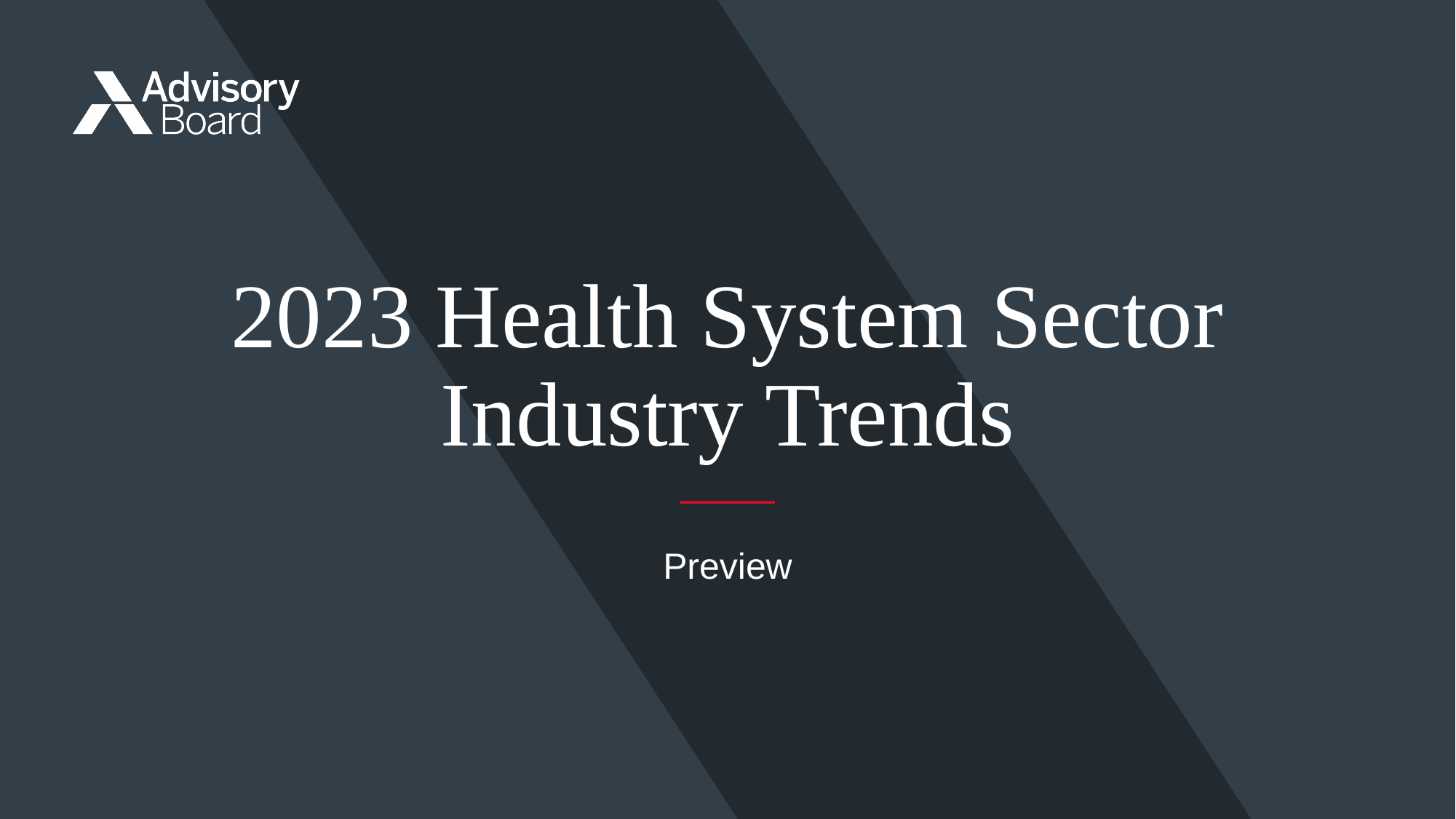

# 2023 Health System Sector Industry Trends
Preview